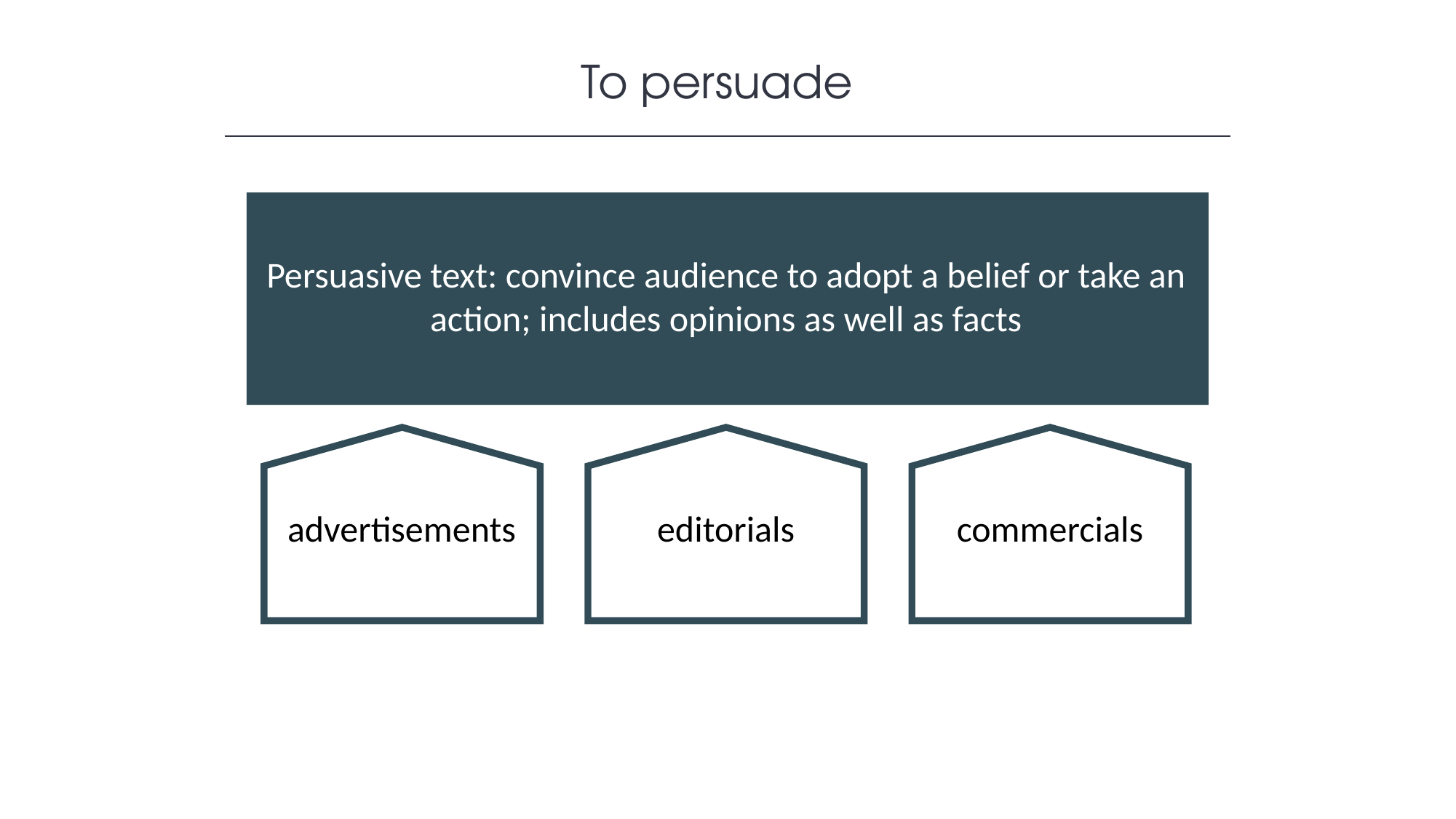

To persuade

Persuasive text: convince audience to adopt a belief or take an action; includes opinions as well as facts

advertisements
editorials
commercials